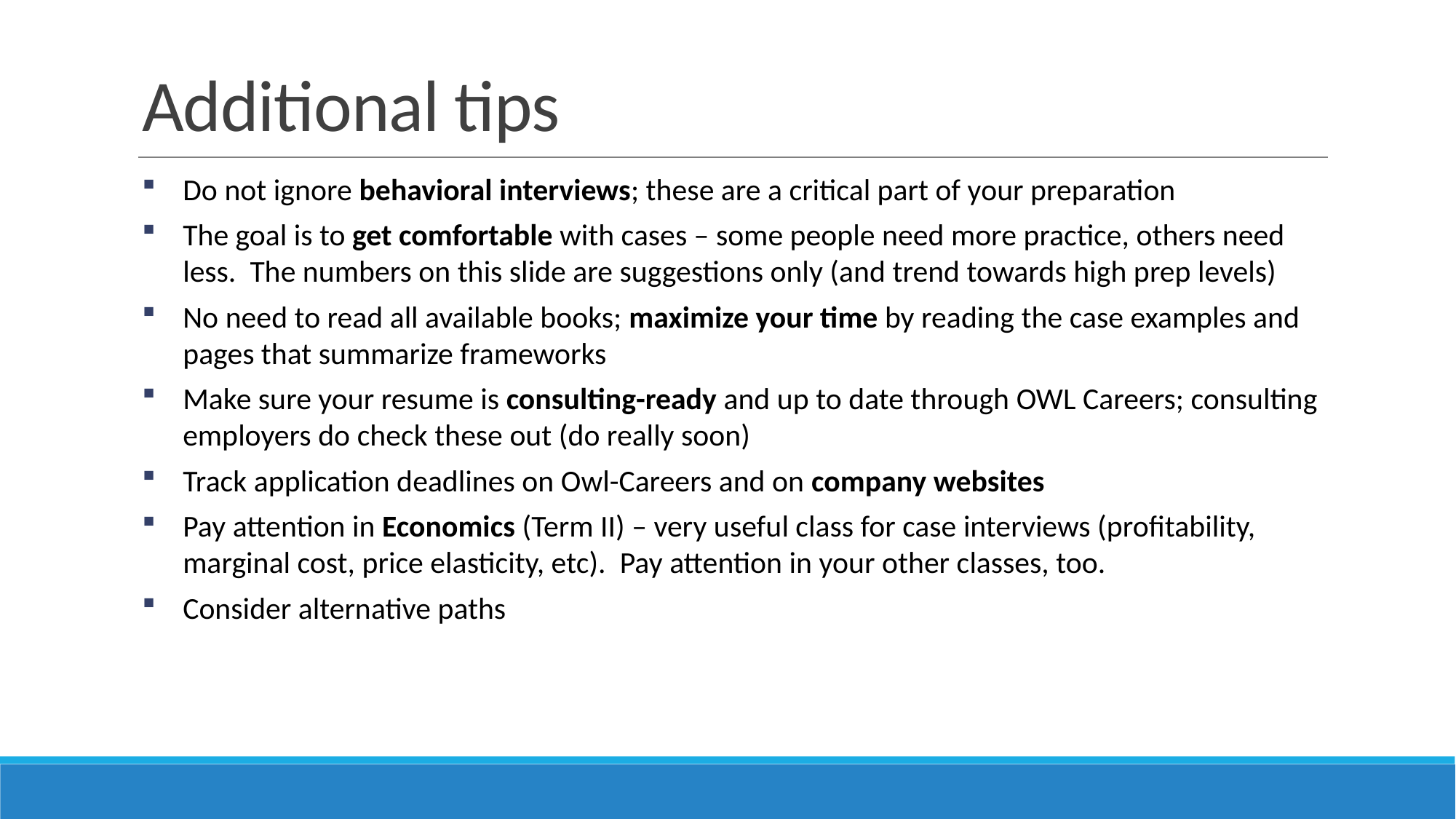

# Additional tips
Do not ignore behavioral interviews; these are a critical part of your preparation
The goal is to get comfortable with cases – some people need more practice, others need less.  The numbers on this slide are suggestions only (and trend towards high prep levels)
No need to read all available books; maximize your time by reading the case examples and pages that summarize frameworks
Make sure your resume is consulting-ready and up to date through OWL Careers; consulting employers do check these out (do really soon)
Track application deadlines on Owl-Careers and on company websites
Pay attention in Economics (Term II) – very useful class for case interviews (profitability, marginal cost, price elasticity, etc).  Pay attention in your other classes, too.
Consider alternative paths